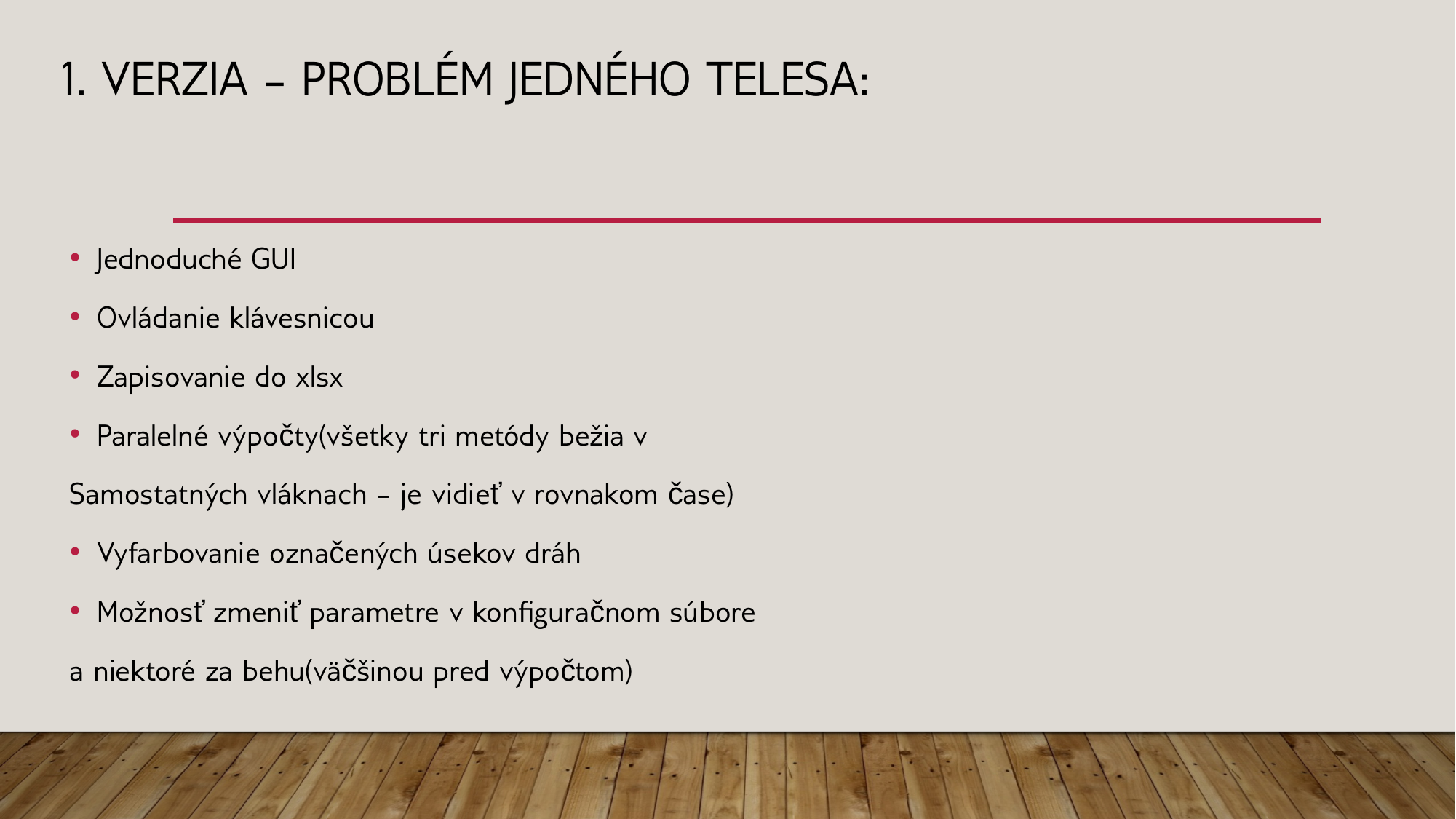

# 1. Verzia – problém jedného telesa:
Jednoduché GUI
Ovládanie klávesnicou
Zapisovanie do xlsx
Paralelné výpočty(všetky tri metódy bežia v
Samostatných vláknach – je vidieť v rovnakom čase)
Vyfarbovanie označených úsekov dráh
Možnosť zmeniť parametre v konfiguračnom súbore
a niektoré za behu(väčšinou pred výpočtom)